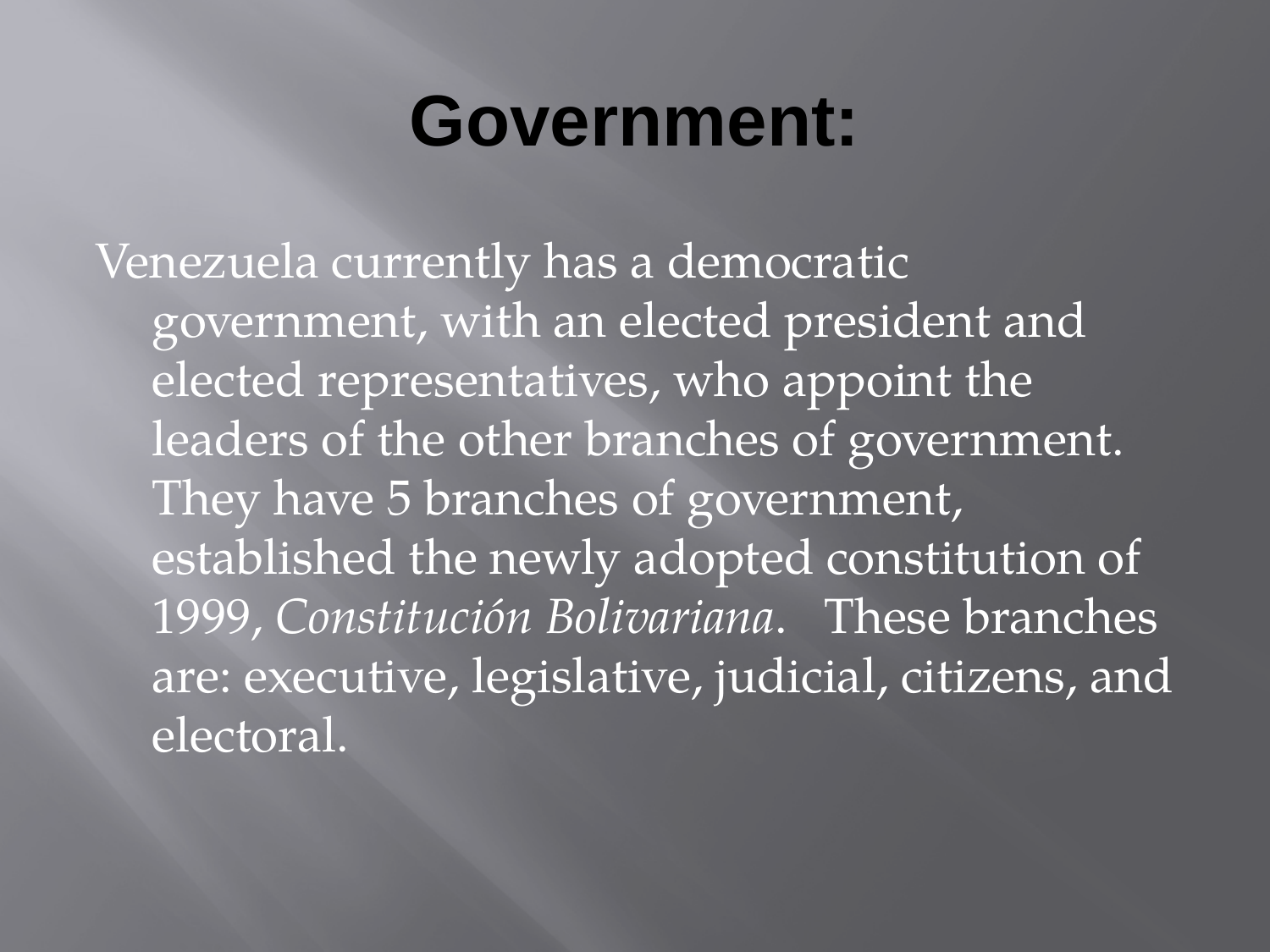

# Government:
Venezuela currently has a democratic government, with an elected president and elected representatives, who appoint the leaders of the other branches of government.  They have 5 branches of government, established the newly adopted constitution of 1999, Constitución Bolivariana.   These branches are: executive, legislative, judicial, citizens, and electoral.